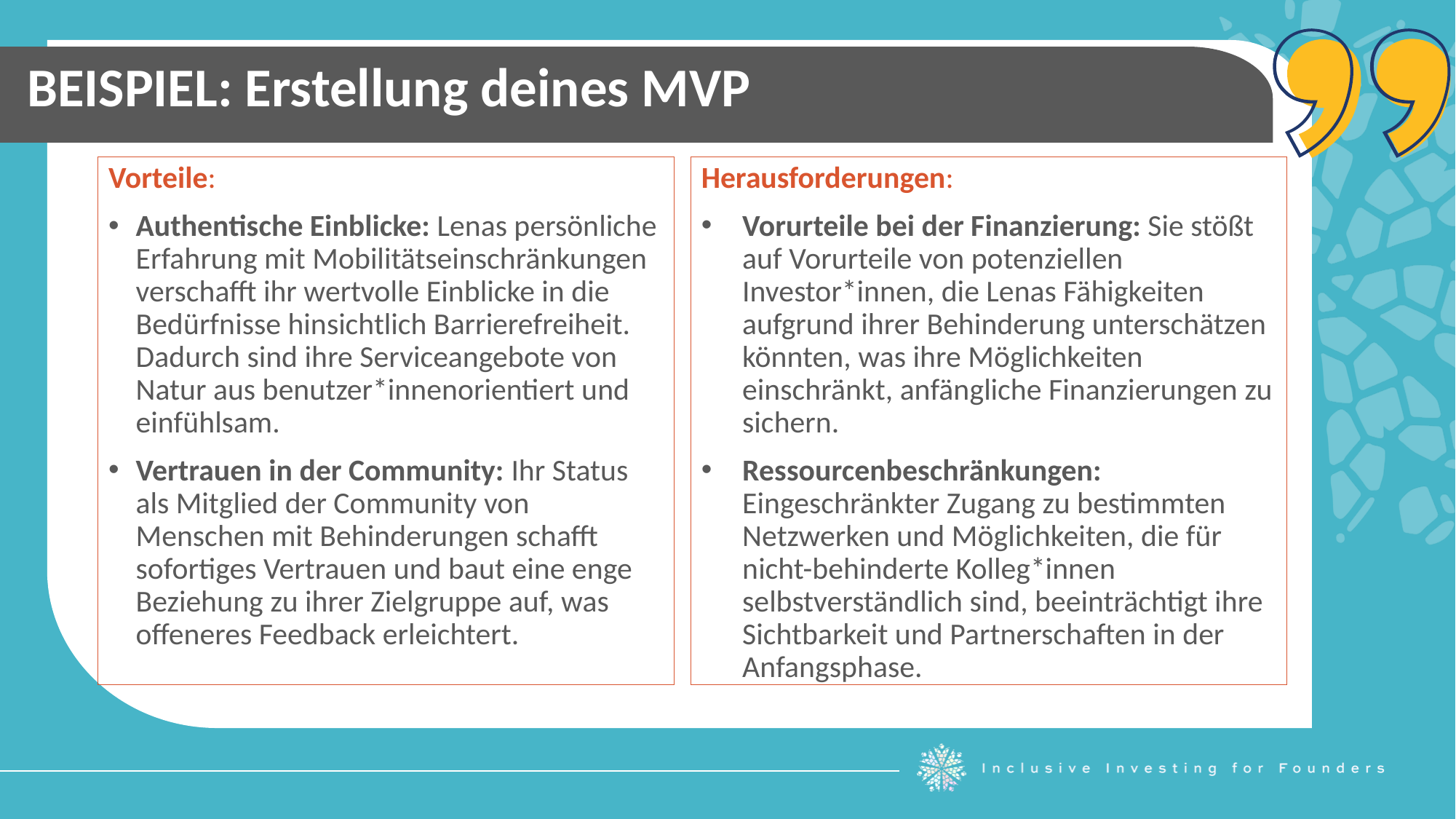

BEISPIEL: Erstellung deines MVP
Vorteile:
Authentische Einblicke: Lenas persönliche Erfahrung mit Mobilitätseinschränkungen verschafft ihr wertvolle Einblicke in die Bedürfnisse hinsichtlich Barrierefreiheit. Dadurch sind ihre Serviceangebote von Natur aus benutzer*innenorientiert und einfühlsam.
Vertrauen in der Community: Ihr Status als Mitglied der Community von Menschen mit Behinderungen schafft sofortiges Vertrauen und baut eine enge Beziehung zu ihrer Zielgruppe auf, was offeneres Feedback erleichtert.
Herausforderungen:
Vorurteile bei der Finanzierung: Sie stößt auf Vorurteile von potenziellen Investor*innen, die Lenas Fähigkeiten aufgrund ihrer Behinderung unterschätzen könnten, was ihre Möglichkeiten einschränkt, anfängliche Finanzierungen zu sichern.
Ressourcenbeschränkungen: Eingeschränkter Zugang zu bestimmten Netzwerken und Möglichkeiten, die für nicht-behinderte Kolleg*innen selbstverständlich sind, beeinträchtigt ihre Sichtbarkeit und Partnerschaften in der Anfangsphase.